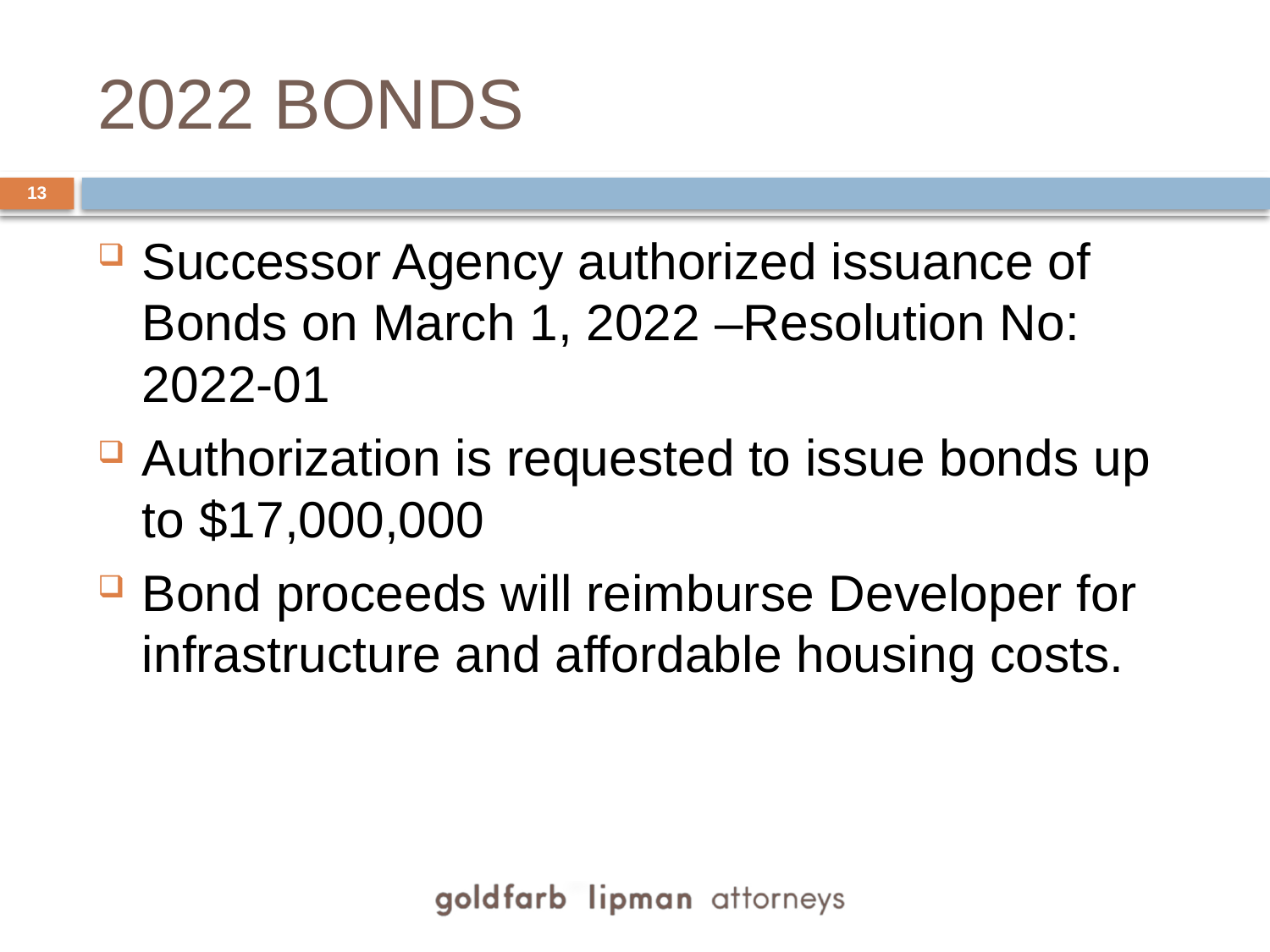

# 2022 Bonds
Successor Agency authorized issuance of Bonds on March 1, 2022 –Resolution No: 2022-01
Authorization is requested to issue bonds up to $17,000,000
Bond proceeds will reimburse Developer for infrastructure and affordable housing costs.